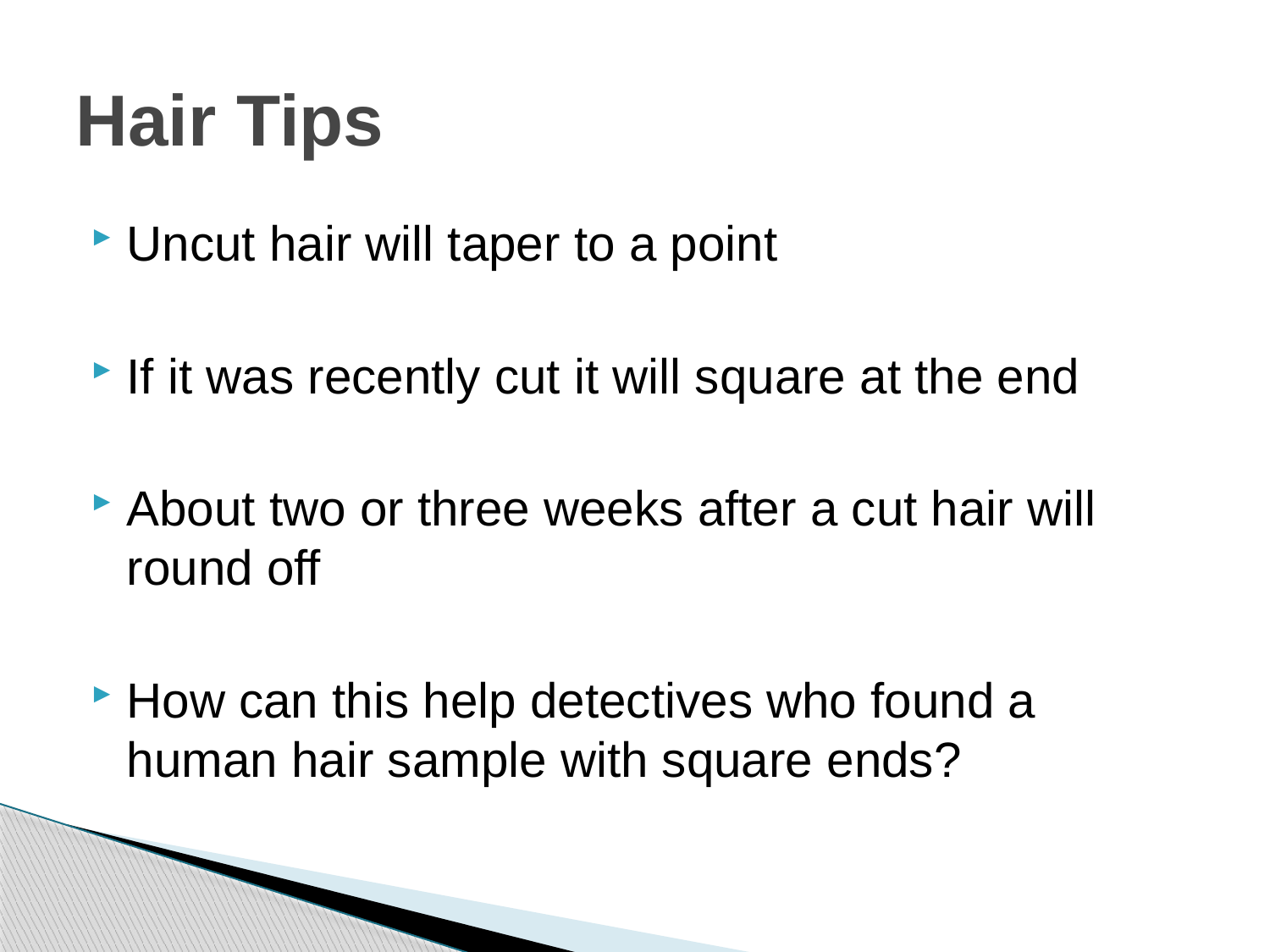

# Hair Tips
Uncut hair will taper to a point

If it was recently cut it will square at the end

About two or three weeks after a cut hair will round off

How can this help detectives who found a human hair sample with square ends?